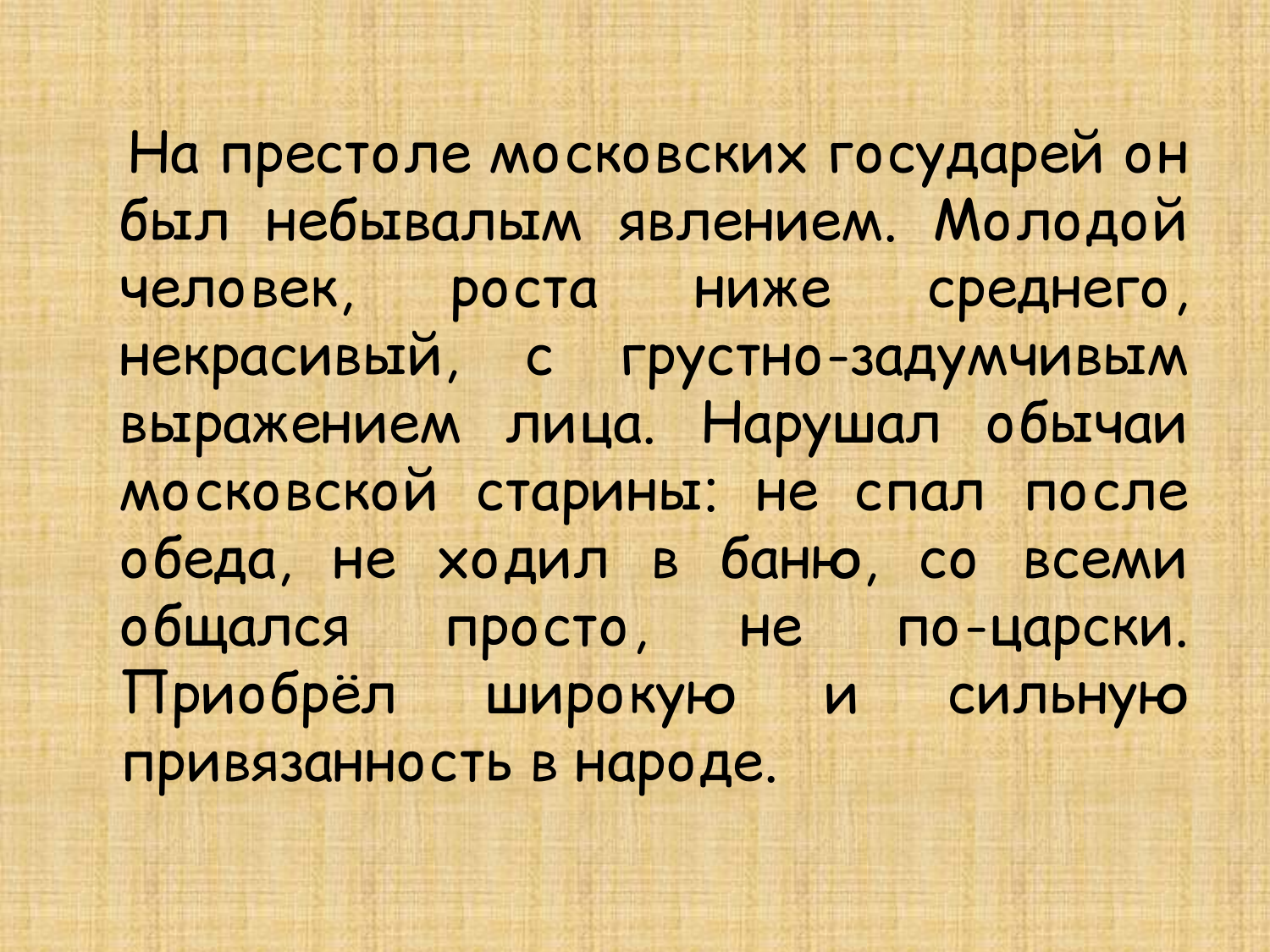

На престоле московских государей он был небывалым явлением. Молодой человек, роста ниже среднего, некрасивый, с грустно-задумчивым выражением лица. Нарушал обычаи московской старины: не спал после обеда, не ходил в баню, со всеми общался просто, не по-царски. Приобрёл широкую и сильную привязанность в народе.